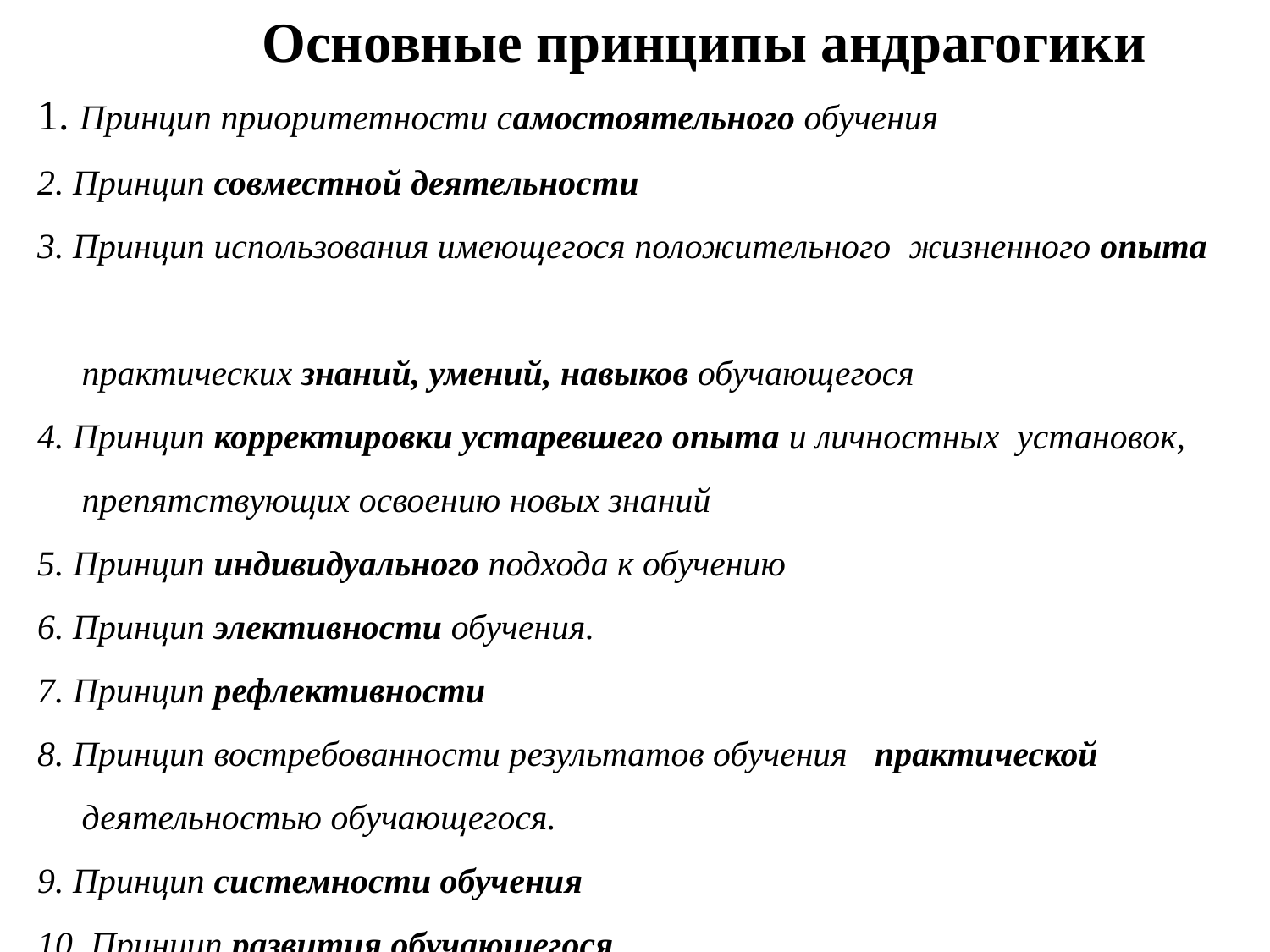

Основные принципы андрагогики
1. Принцип приоритетности самостоятельного обучения
2. Принцип совместной деятельности
3. Принцип использования имеющегося положительного  жизненного опыта
     практических знаний, умений, навыков обучающегося
4. Принцип корректировки устаревшего опыта и личностных  установок,
     препятствующих освоению новых знаний
5. Принцип индивидуального подхода к обучению
6. Принцип элективности обучения.
7. Принцип рефлективности
8. Принцип востребованности результатов обучения   практической
     деятельностью обучающегося.
9. Принцип системности обучения
10. Принцип развития обучающегося